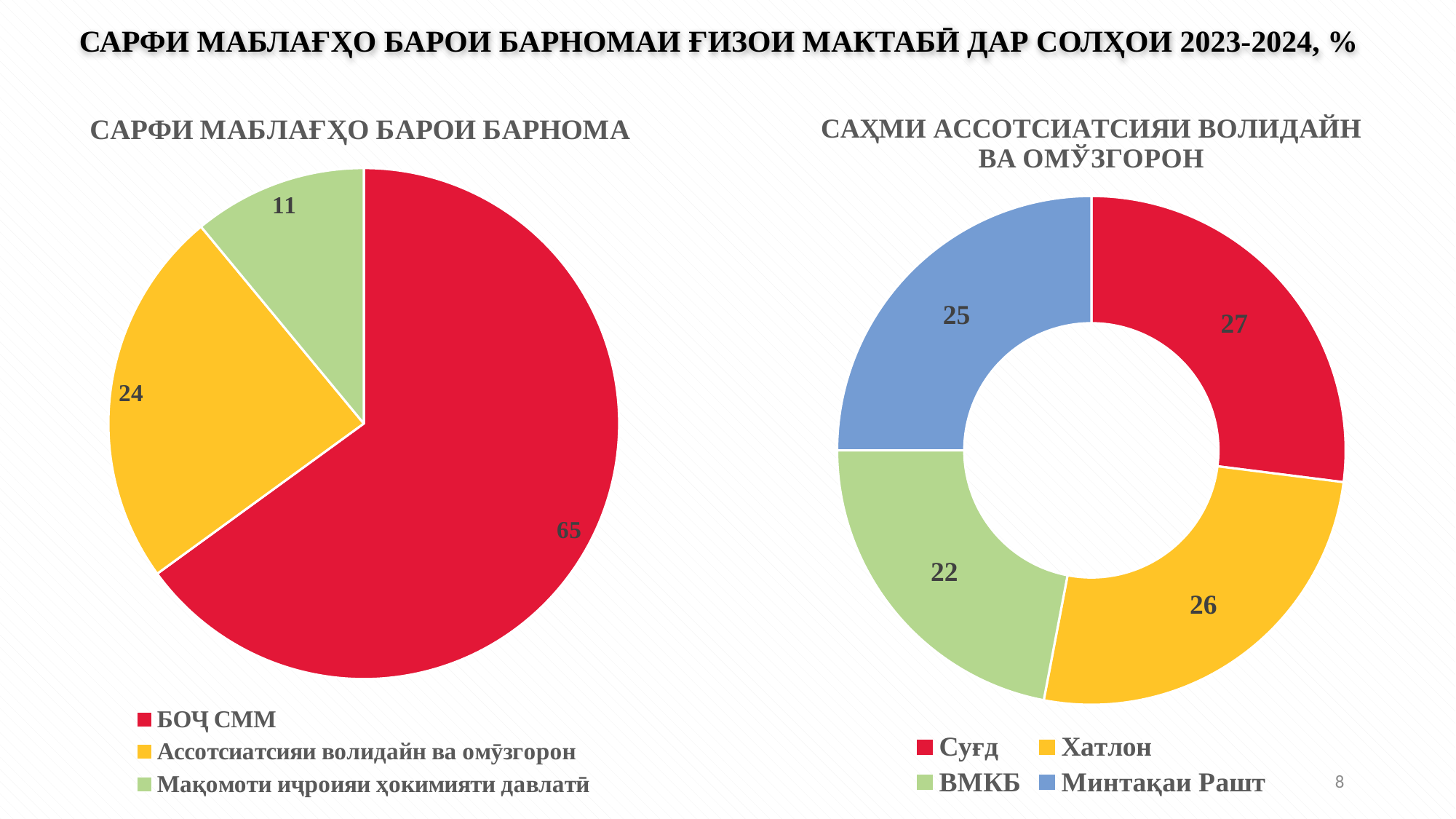

САРФИ МАБЛАҒҲО БАРОИ БАРНОМАИ ҒИЗОИ МАКТАБӢ ДАР СОЛҲОИ 2023-2024, %

### Chart: САРФИ МАБЛАҒҲО БАРОИ БАРНОМА

| Category | Продажи |
|---|---|
| БОҶ СММ | 65.0 |
| Ассотсиатсияи волидайн ва омӯзгорон | 24.0 |
| Мақомоти иҷроияи ҳокимияти давлатӣ | 11.0 |

### Chart: САҲМИ АССОТСИАТСИЯИ ВОЛИДАЙН ВА ОМЎЗГОРОН

| Category | саҳми Ассотсиатсияи волидайн ва омўзгорон |
|---|---|
| Суғд | 27.0 |
| Хатлон | 26.0 |
| ВМКБ | 22.0 |
| Минтақаи Рашт | 25.0 |
8